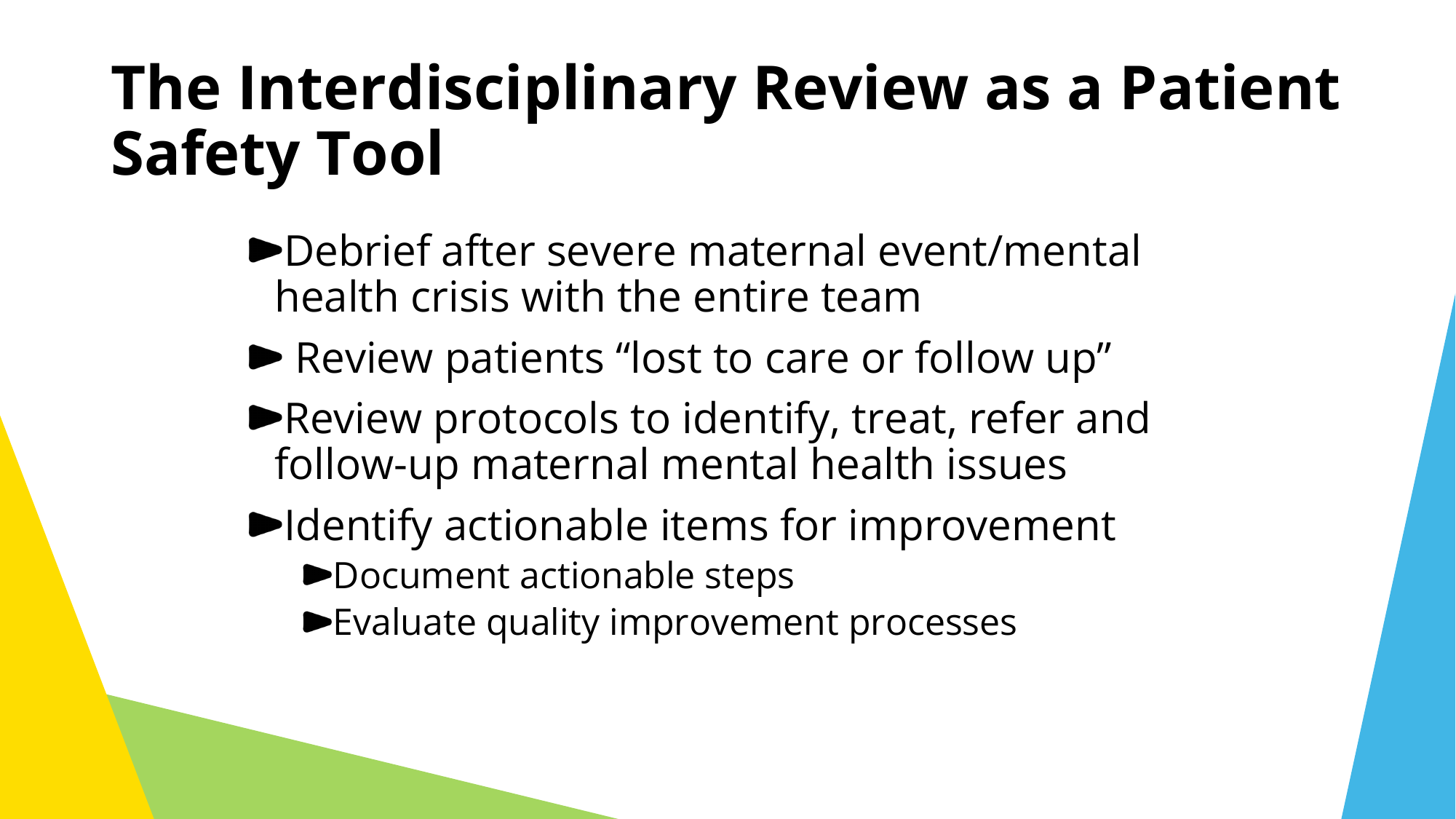

# The Interdisciplinary Review as a Patient Safety Tool
Debrief after severe maternal event/mental health crisis with the entire team
 Review patients “lost to care or follow up”
Review protocols to identify, treat, refer and follow-up maternal mental health issues
Identify actionable items for improvement
Document actionable steps
Evaluate quality improvement processes